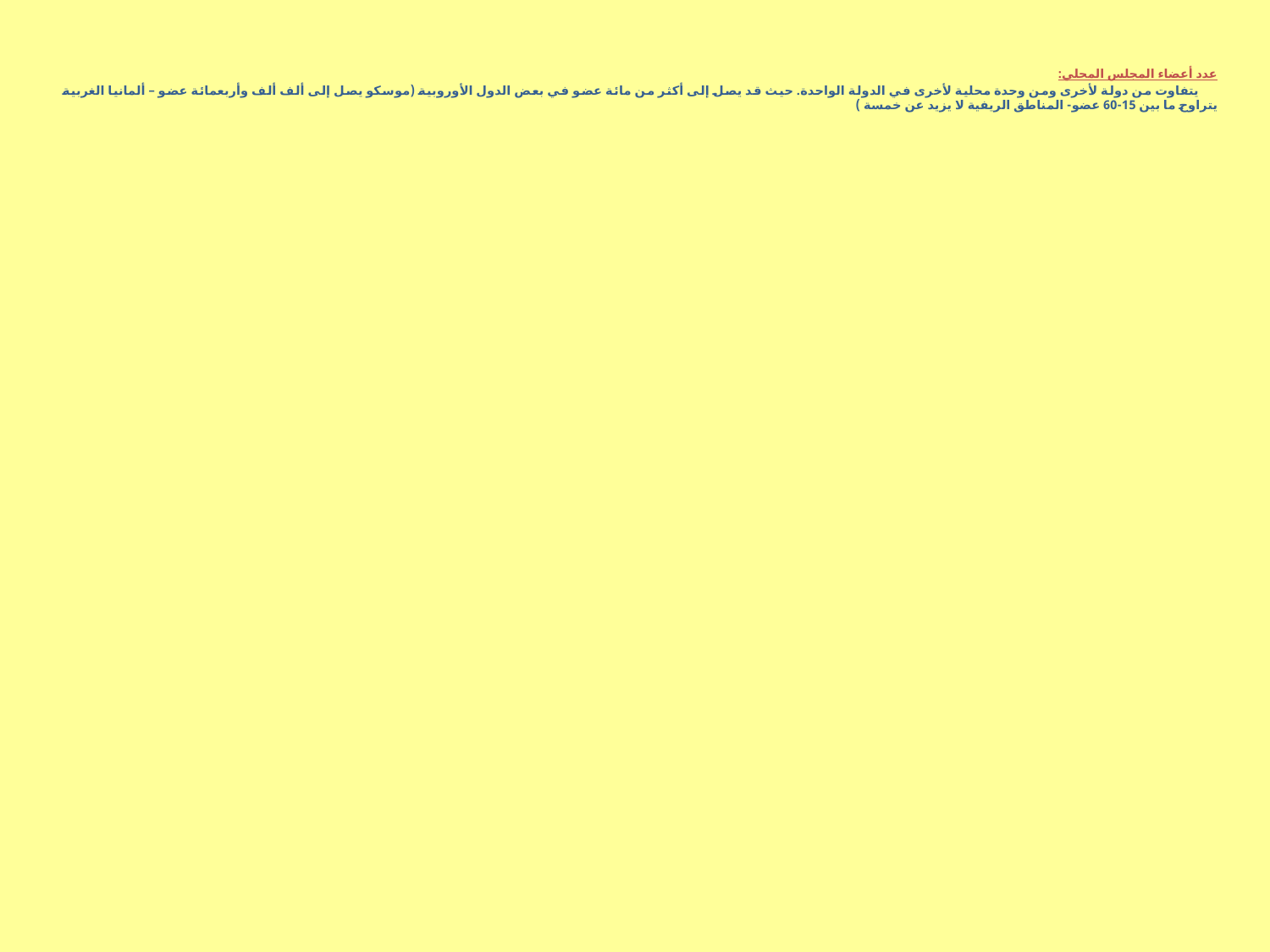

عدد أعضاء المجلس المحلي:
      يتفاوت من دولة لأخرى ومن وحدة محلية لأخرى في الدولة الواحدة. حيث قد يصل إلى أكثر من مائة عضو في بعض الدول الأوروبية (موسكو يصل إلى ألف ألف وأربعمائة عضو – ألمانيا الغربية يتراوح ما بين 15-60 عضو- المناطق الريفية لا يزيد عن خمسة )